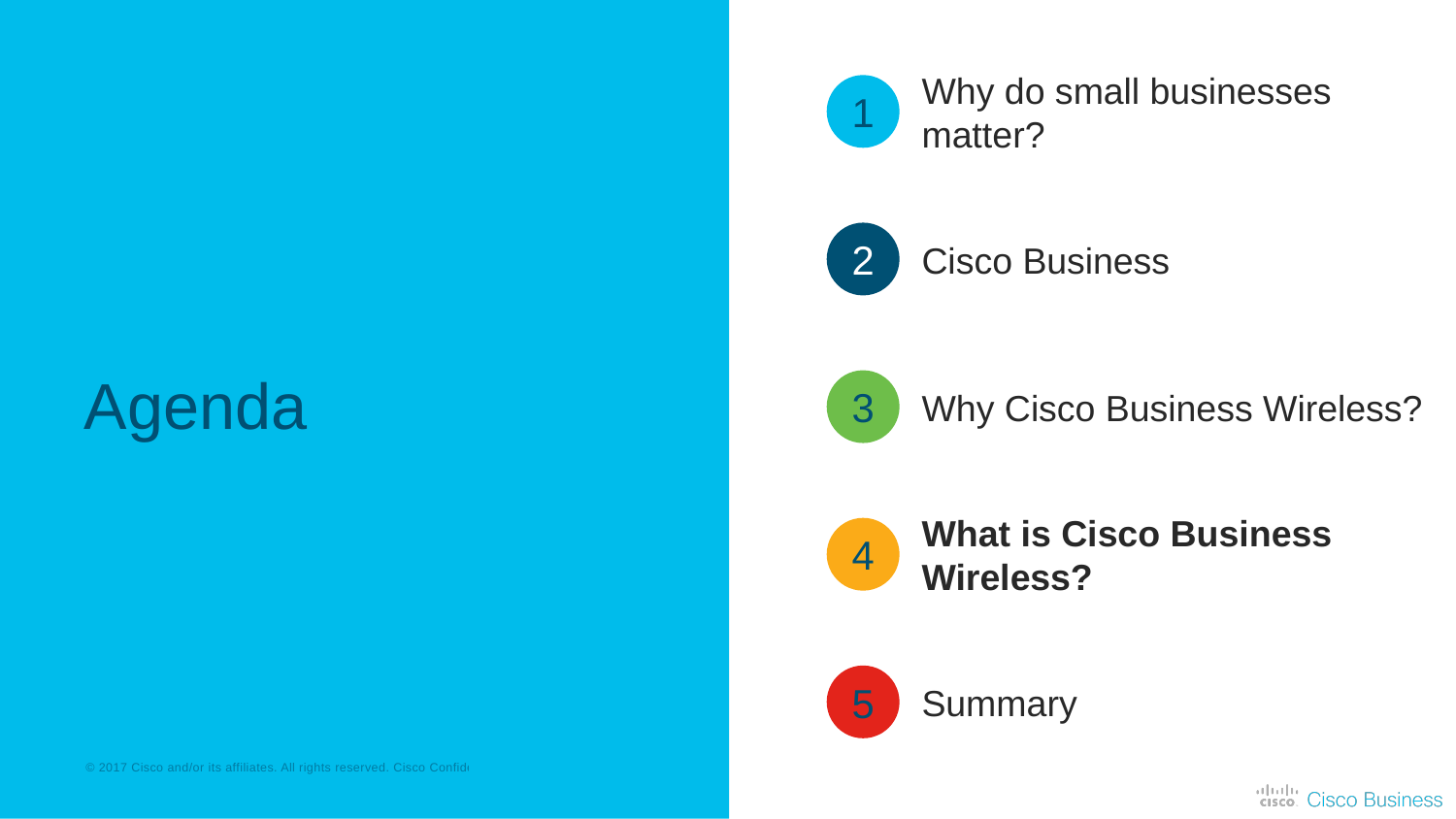

Why do small businesses matter?
1
2
Cisco Business
# Agenda
3
Why Cisco Business Wireless?
What is Cisco Business Wireless?
4
5
Summary